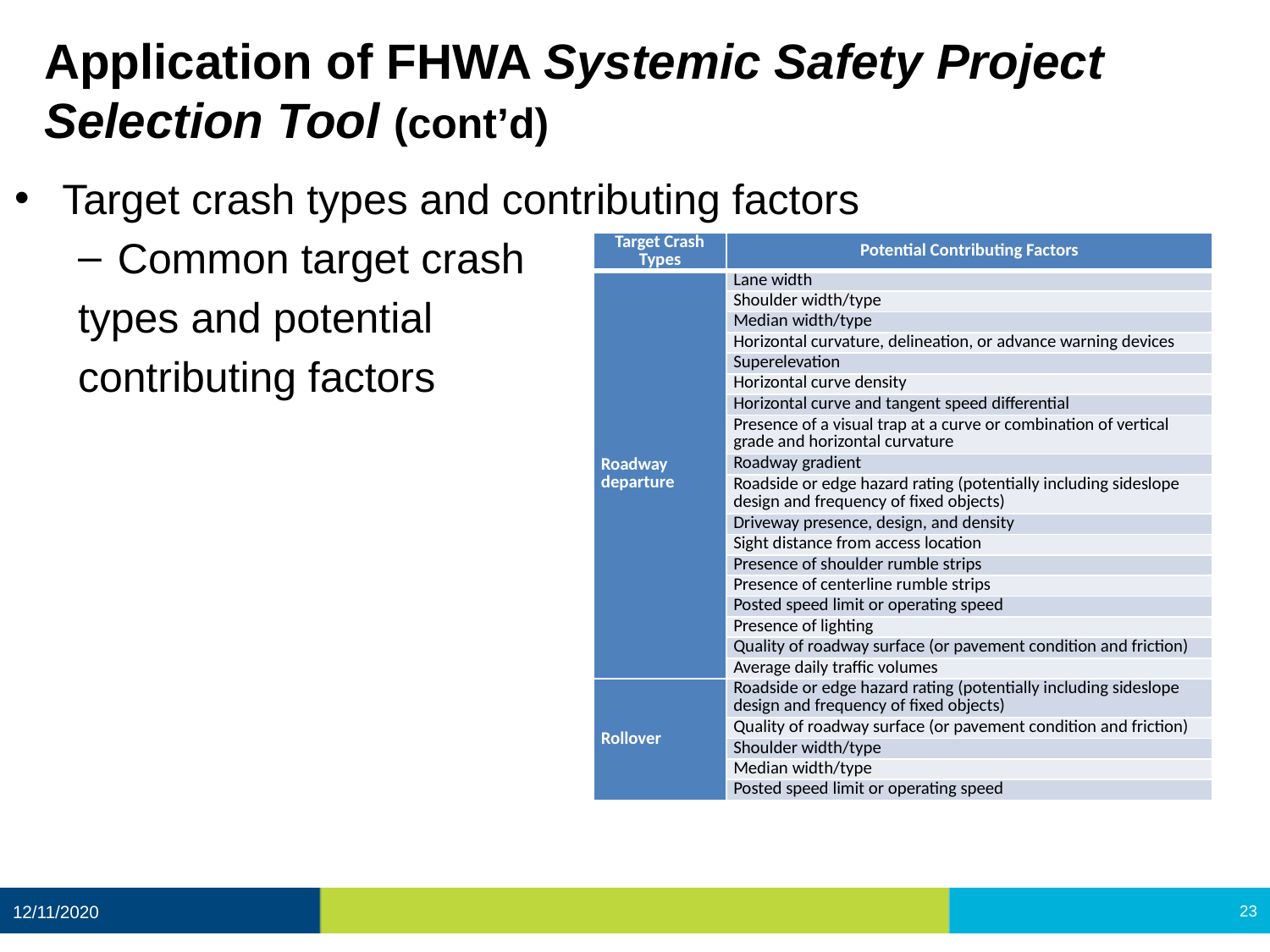

# Application of FHWA Systemic Safety Project Selection Tool (cont’d)

Target crash types and contributing factors
Common target crash
types and potential
contributing factors
| Target Crash Types | Potential Contributing Factors |
| --- | --- |
| Roadway departure | Lane width |
|  | Shoulder width/type |
|  | Median width/type |
|  | Horizontal curvature, delineation, or advance warning devices |
|  | Superelevation |
|  | Horizontal curve density |
|  | Horizontal curve and tangent speed differential |
|  | Presence of a visual trap at a curve or combination of vertical grade and horizontal curvature |
|  | Roadway gradient |
|  | Roadside or edge hazard rating (potentially including sideslope design and frequency of fixed objects) |
|  | Driveway presence, design, and density |
|  | Sight distance from access location |
|  | Presence of shoulder rumble strips |
|  | Presence of centerline rumble strips |
|  | Posted speed limit or operating speed |
|  | Presence of lighting |
|  | Quality of roadway surface (or pavement condition and friction) |
|  | Average daily traffic volumes |
| Rollover | Roadside or edge hazard rating (potentially including sideslope design and frequency of fixed objects) |
|  | Quality of roadway surface (or pavement condition and friction) |
|  | Shoulder width/type |
|  | Median width/type |
|  | Posted speed limit or operating speed |
12/11/2020